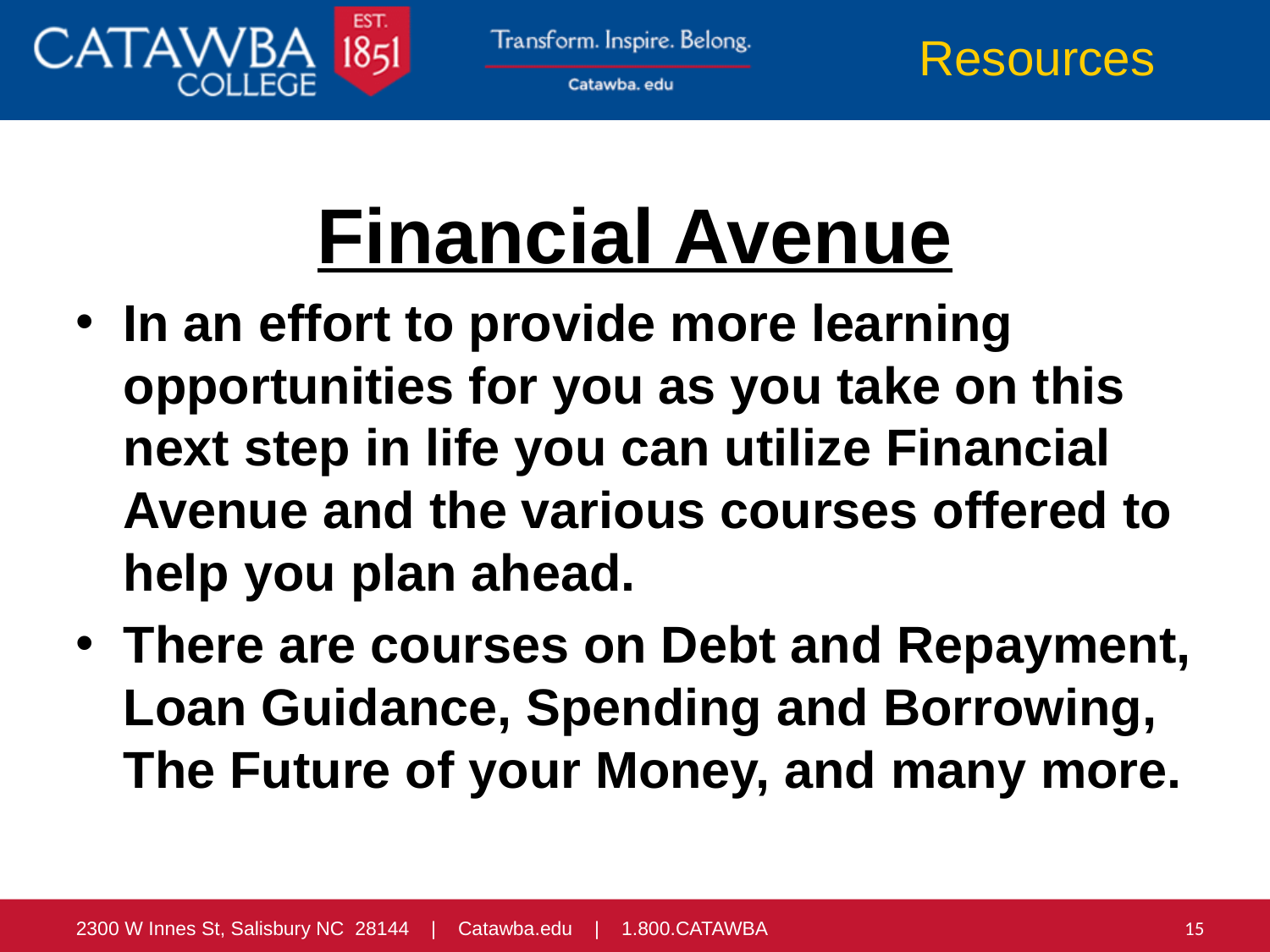

Resources
Financial Avenue
In an effort to provide more learning opportunities for you as you take on this next step in life you can utilize Financial Avenue and the various courses offered to help you plan ahead.
There are courses on Debt and Repayment, Loan Guidance, Spending and Borrowing, The Future of your Money, and many more.